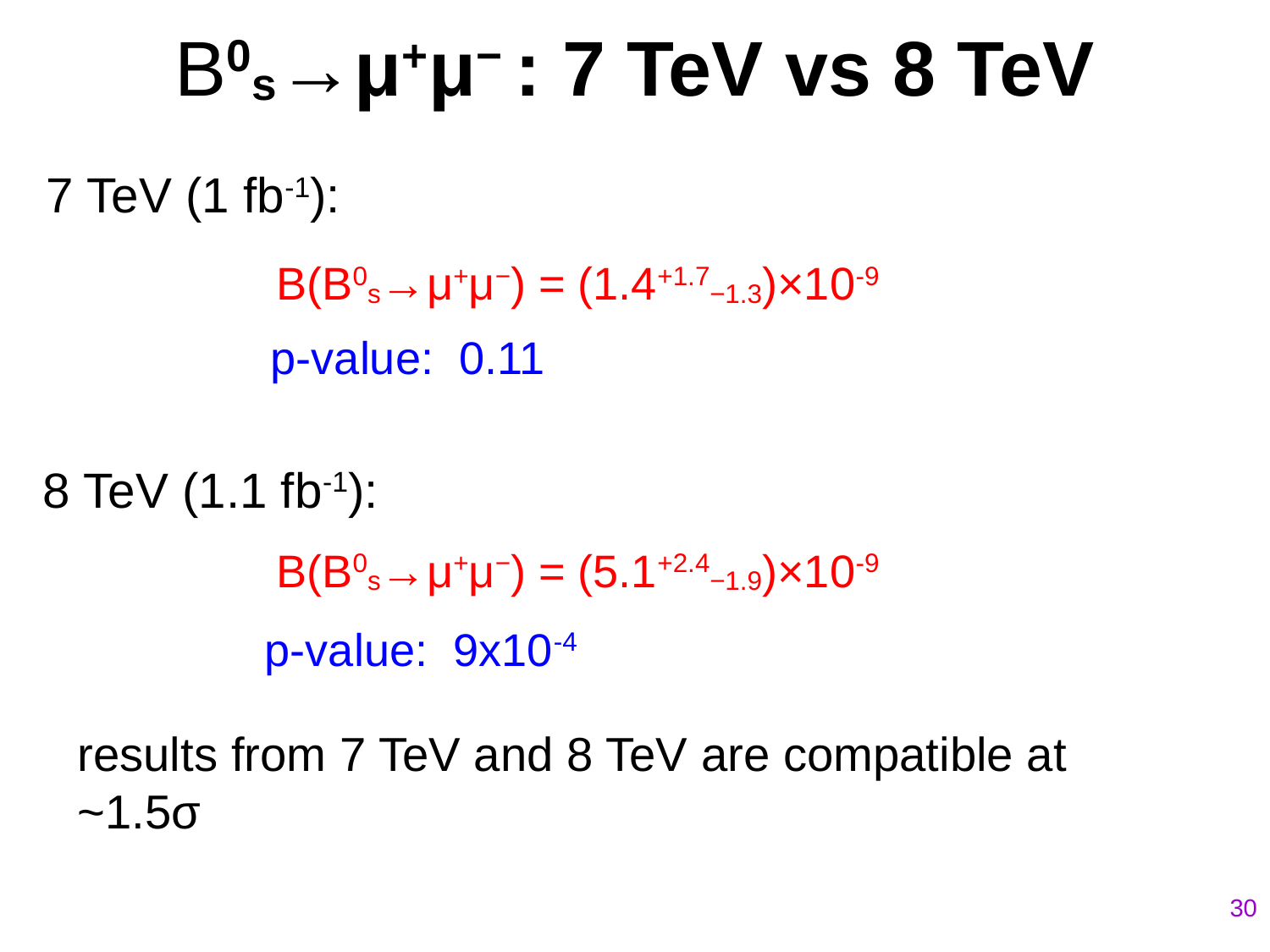

# B0s→μ+μ− : 7 TeV vs 8 TeV
7 TeV (1 fb-1):
B(B0s→μ+μ−) = (1.4+1.7−1.3)×10-9
p-value:  0.11
8 TeV (1.1 fb-1):
B(B0s→μ+μ−) = (5.1+2.4−1.9)×10-9
p-value:  9x10-4
results from 7 TeV and 8 TeV are compatible at ~1.5σ
30